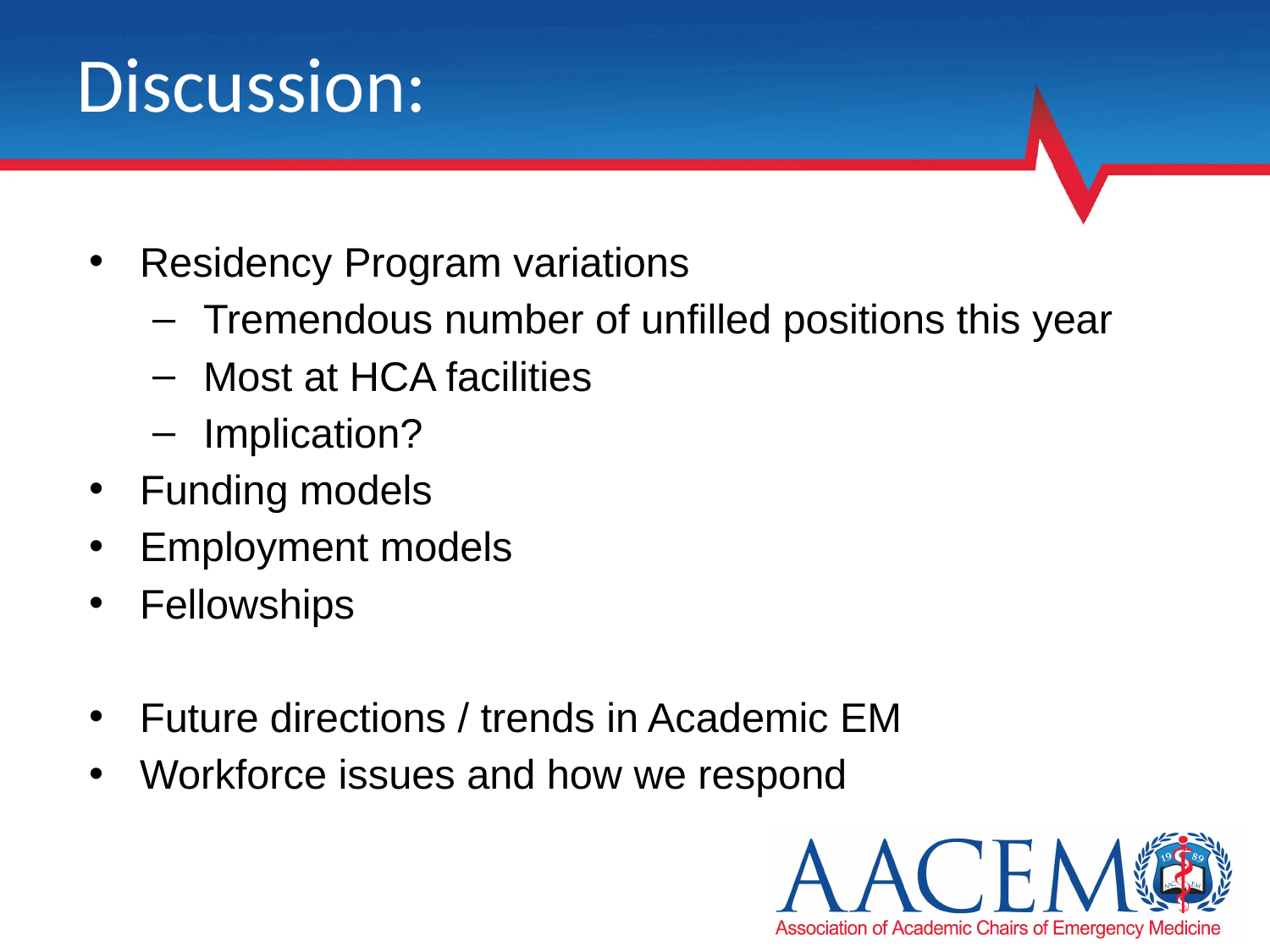

# Discussion:
Residency Program variations
Tremendous number of unfilled positions this year
Most at HCA facilities
Implication?
Funding models
Employment models
Fellowships

Future directions / trends in Academic EM
Workforce issues and how we respond